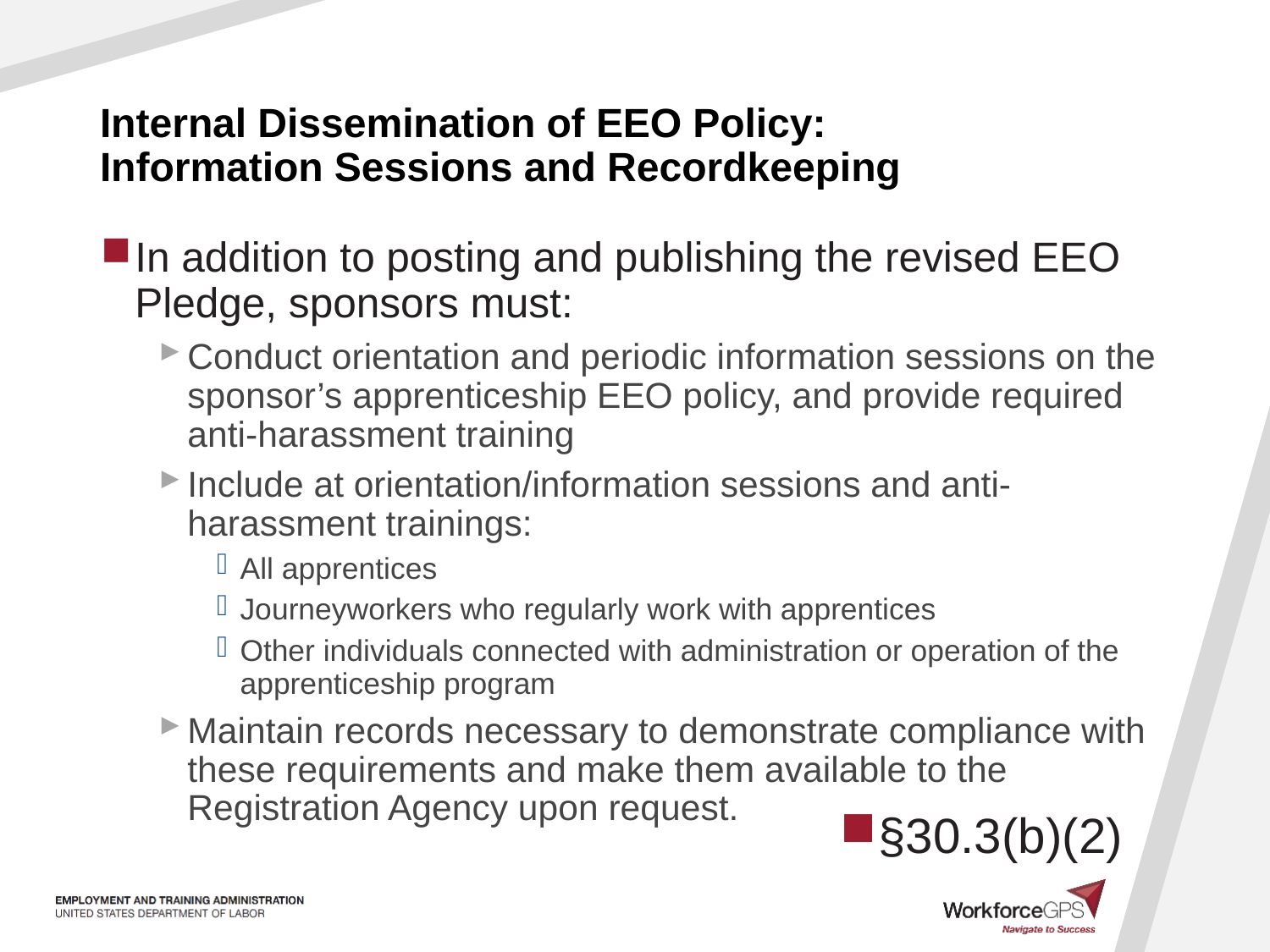

# Internal Dissemination of EEO Policy: Information Sessions and Recordkeeping
In addition to posting and publishing the revised EEO Pledge, sponsors must:
Conduct orientation and periodic information sessions on the sponsor’s apprenticeship EEO policy, and provide required anti-harassment training
Include at orientation/information sessions and anti-harassment trainings:
All apprentices
Journeyworkers who regularly work with apprentices
Other individuals connected with administration or operation of the apprenticeship program
Maintain records necessary to demonstrate compliance with these requirements and make them available to the Registration Agency upon request.

§30.3(b)(2)